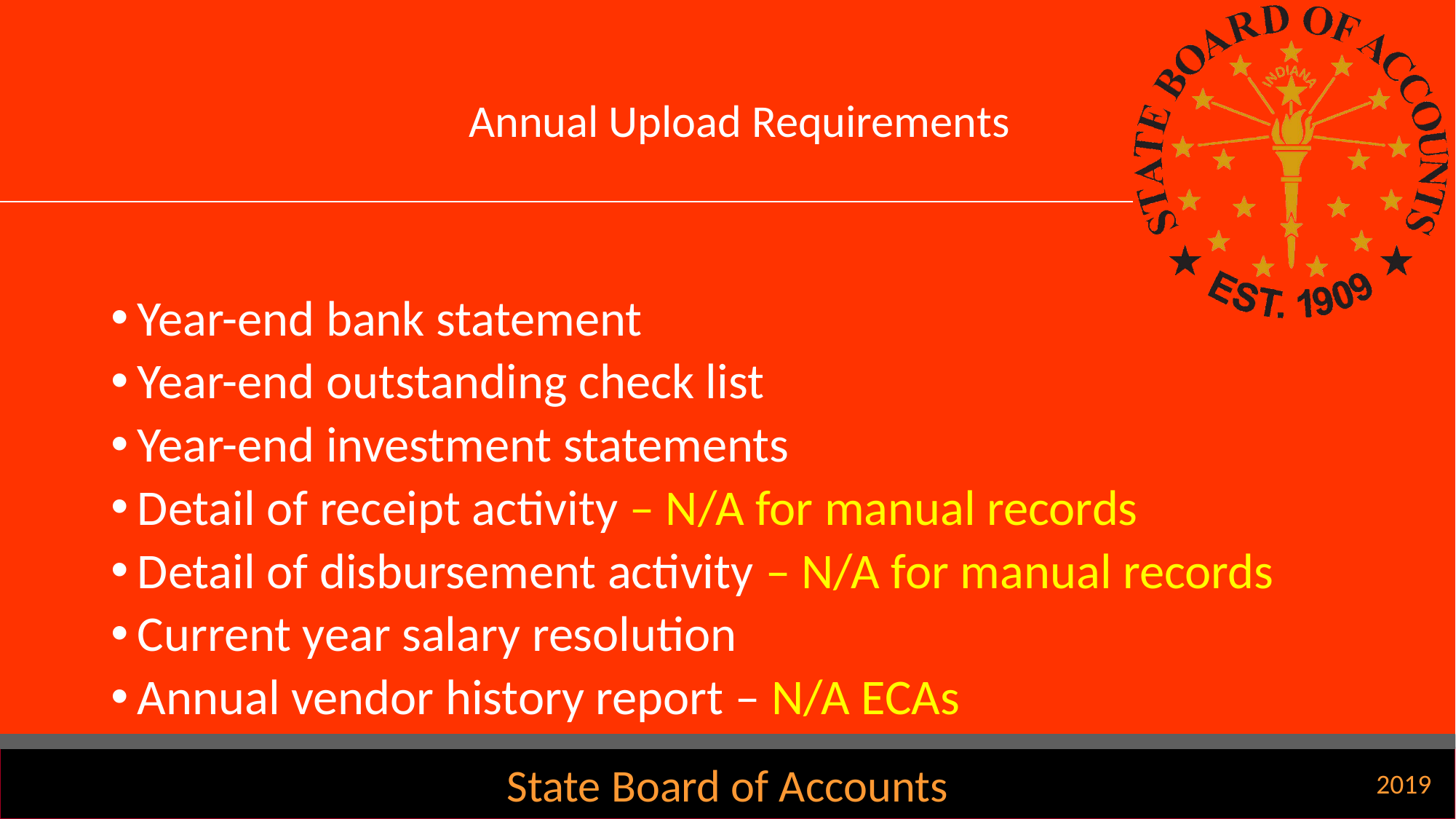

# Annual Upload Requirements

Year-end bank statement
Year-end outstanding check list
Year-end investment statements
Detail of receipt activity – N/A for manual records
Detail of disbursement activity – N/A for manual records
Current year salary resolution
Annual vendor history report – N/A ECAs